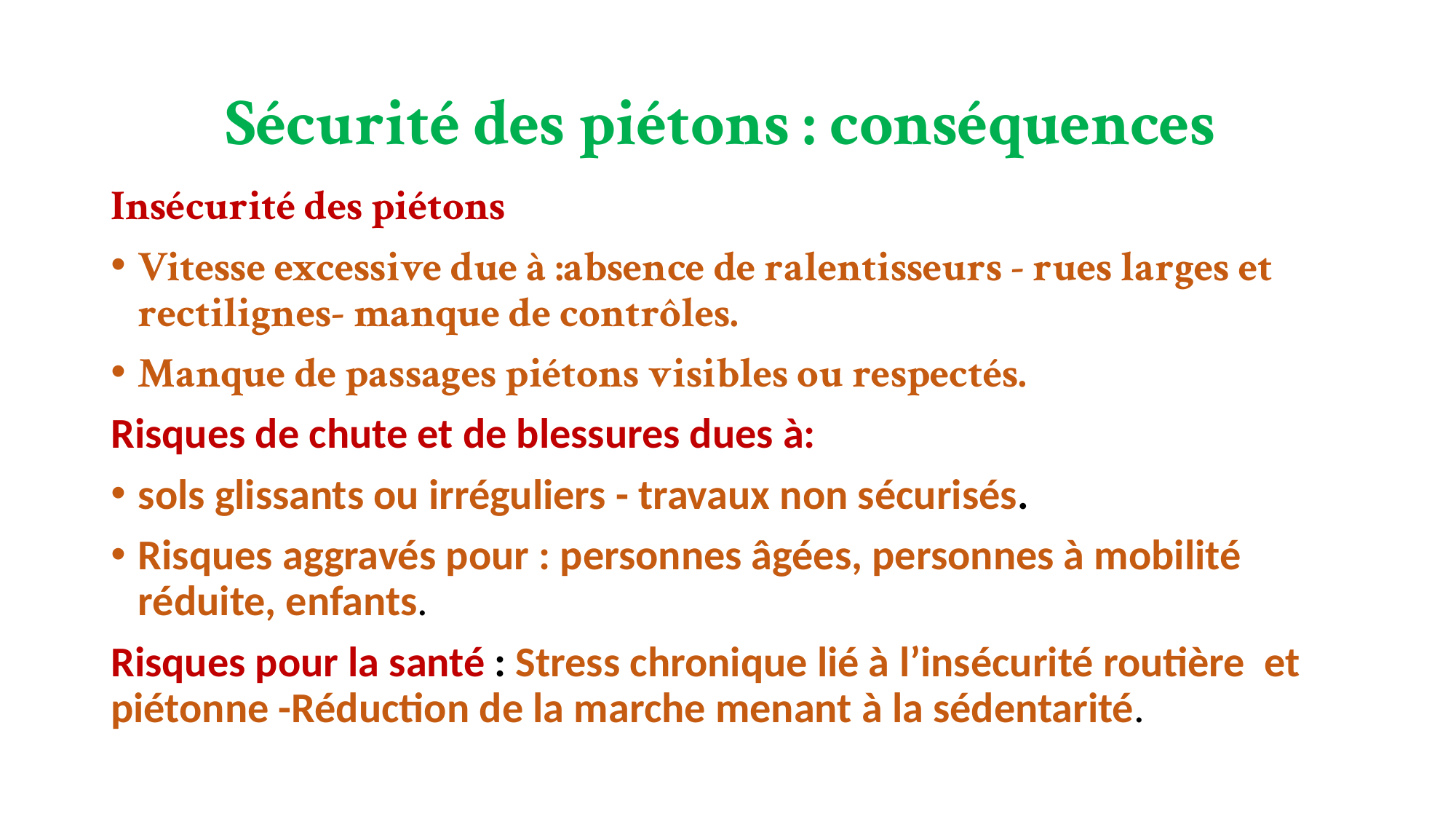

# Sécurité des piétons : conséquences
Insécurité des piétons
Vitesse excessive due à :absence de ralentisseurs - rues larges et rectilignes- manque de contrôles.
Manque de passages piétons visibles ou respectés.
Risques de chute et de blessures dues à:
sols glissants ou irréguliers - travaux non sécurisés.
Risques aggravés pour : personnes âgées, personnes à mobilité réduite, enfants.
Risques pour la santé : Stress chronique lié à l’insécurité routière  et piétonne -Réduction de la marche menant à la sédentarité.